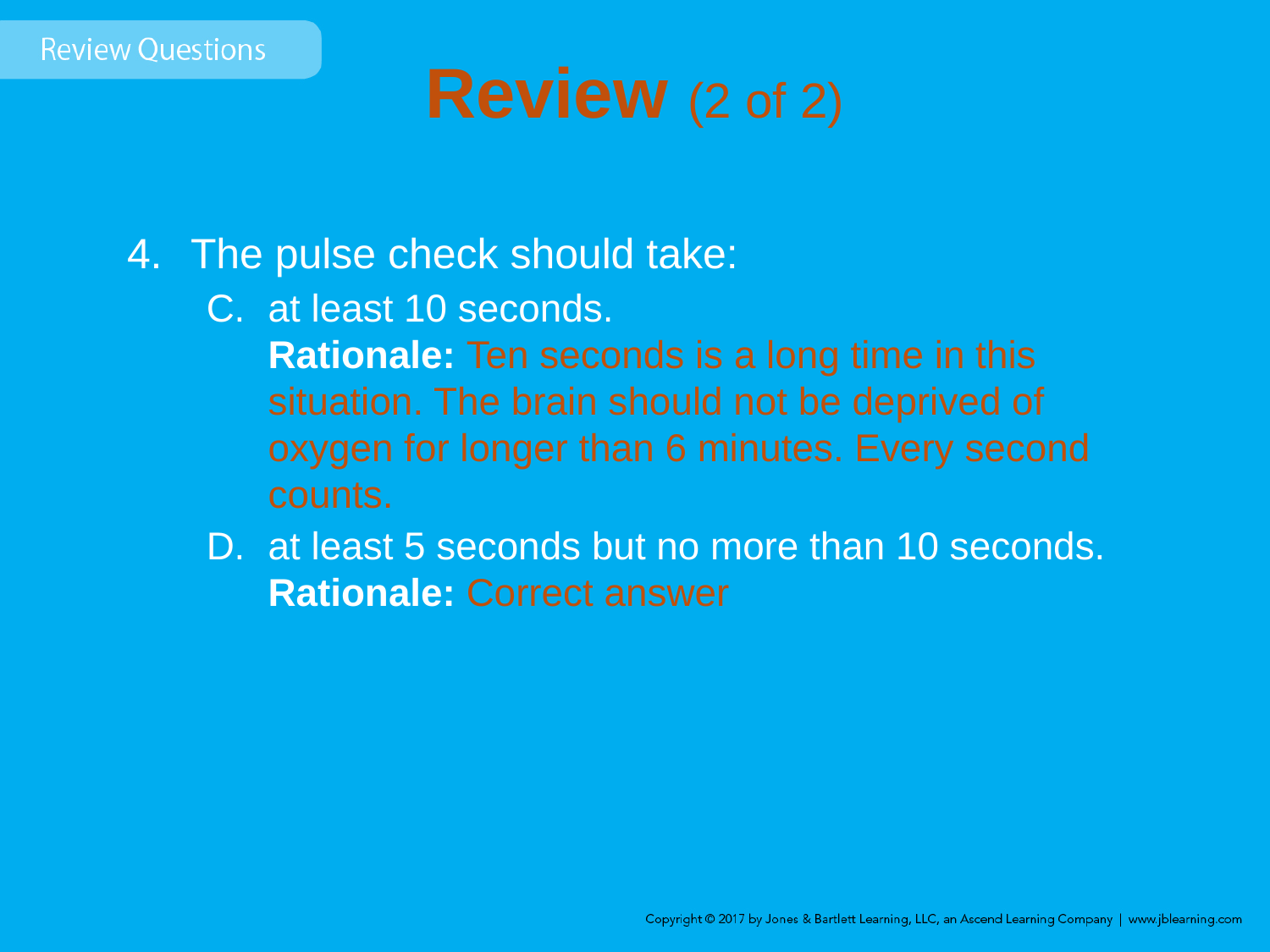

# Review (2 of 2)
The pulse check should take:
at least 10 seconds.
Rationale: Ten seconds is a long time in this situation. The brain should not be deprived of oxygen for longer than 6 minutes. Every second counts.
at least 5 seconds but no more than 10 seconds.
Rationale: Correct answer